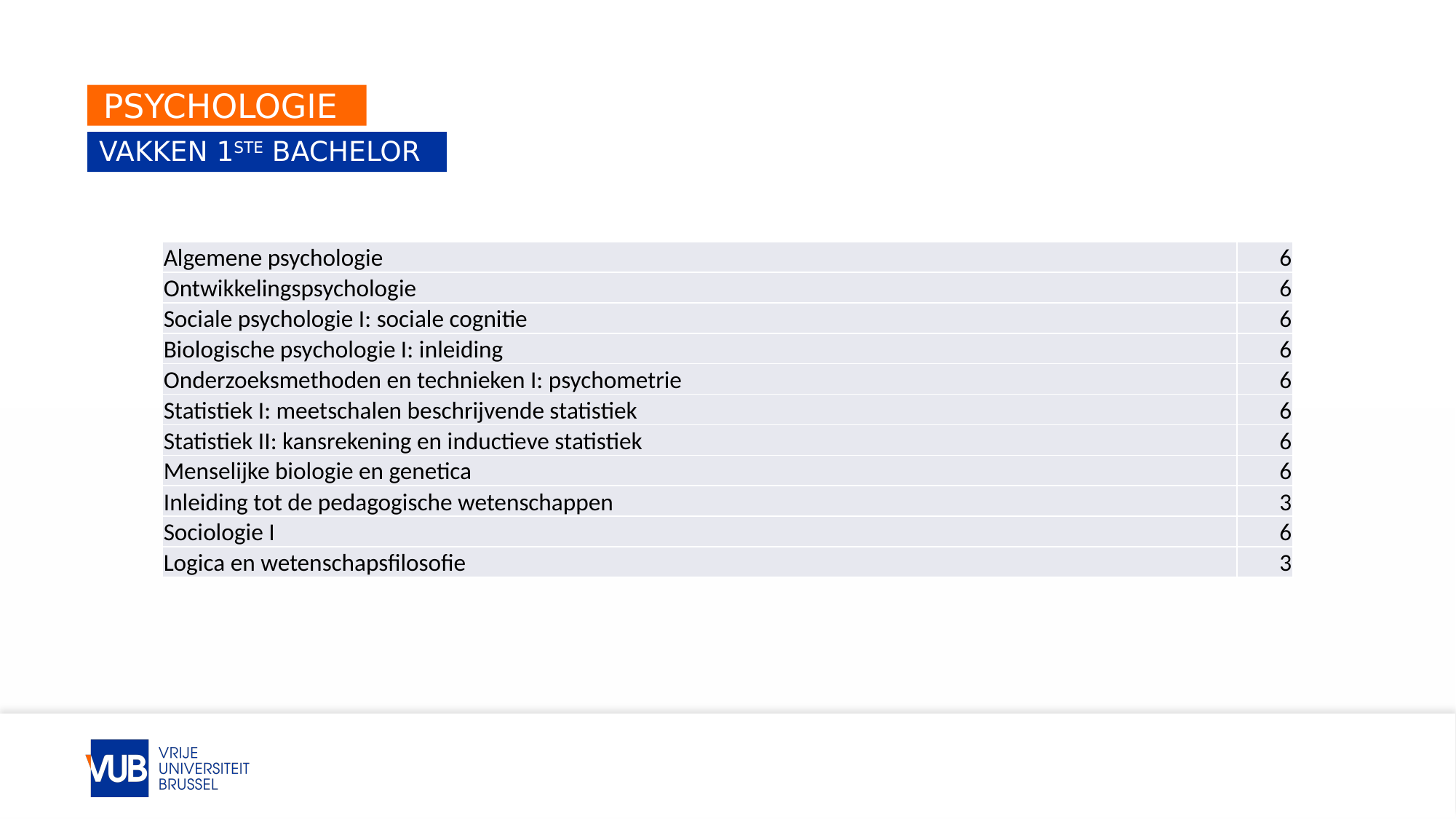

# Psychologie
Vakken 1ste bachelor
| Algemene psychologie | 6 |
| --- | --- |
| Ontwikkelingspsychologie | 6 |
| Sociale psychologie I: sociale cognitie | 6 |
| Biologische psychologie I: inleiding | 6 |
| Onderzoeksmethoden en technieken I: psychometrie | 6 |
| Statistiek I: meetschalen beschrijvende statistiek | 6 |
| Statistiek II: kansrekening en inductieve statistiek | 6 |
| Menselijke biologie en genetica | 6 |
| Inleiding tot de pedagogische wetenschappen | 3 |
| Sociologie I | 6 |
| Logica en wetenschapsfilosofie | 3 |